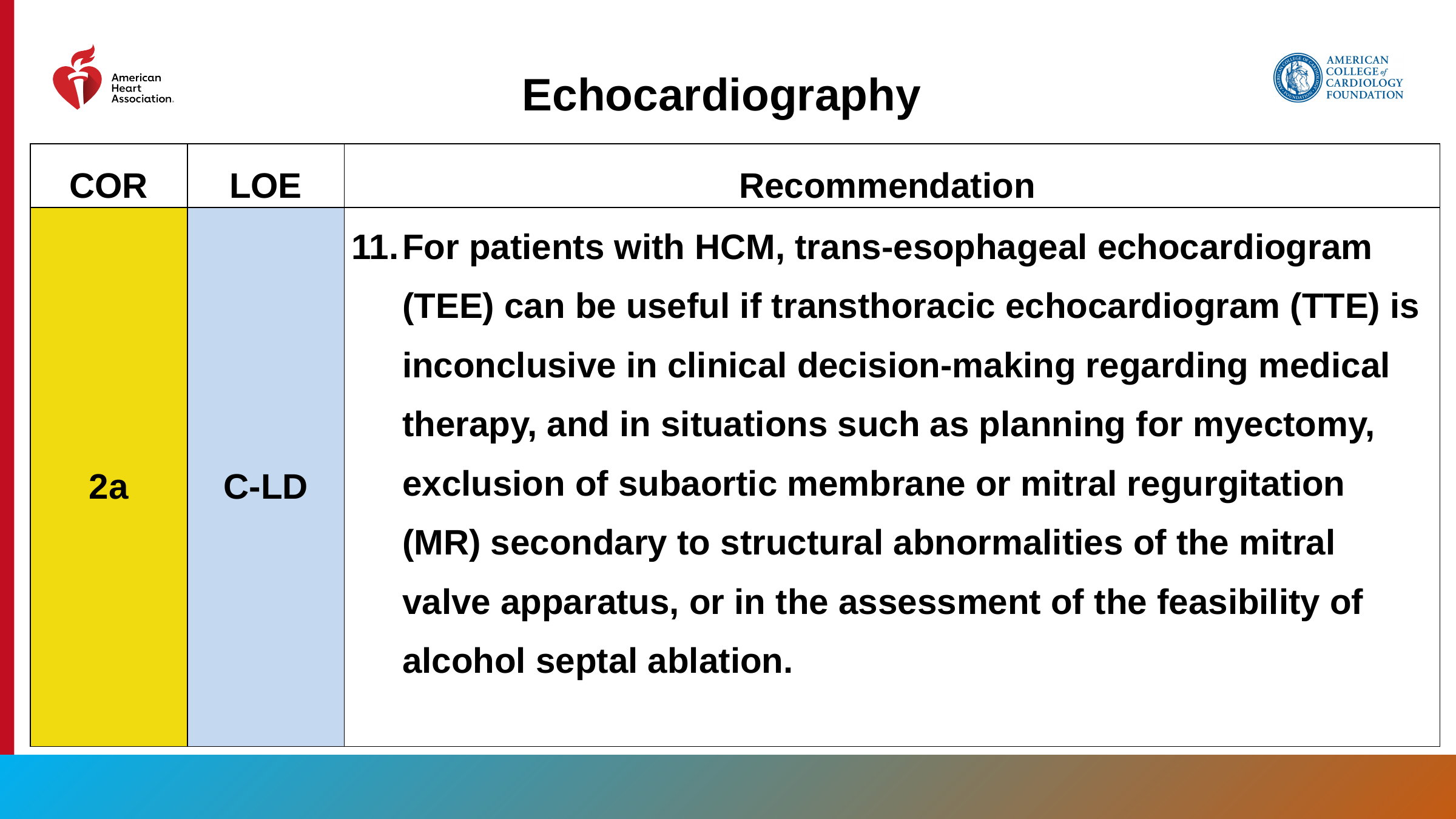

Echocardiography

| COR | LOE | Recommendation |
| --- | --- | --- |
| 2a | C-LD | For patients with HCM, trans-esophageal echocardiogram (TEE) can be useful if transthoracic echocardiogram (TTE) is inconclusive in clinical decision-making regarding medical therapy, and in situations such as planning for myectomy, exclusion of subaortic membrane or mitral regurgitation (MR) secondary to structural abnormalities of the mitral valve apparatus, or in the assessment of the feasibility of alcohol septal ablation. |
29